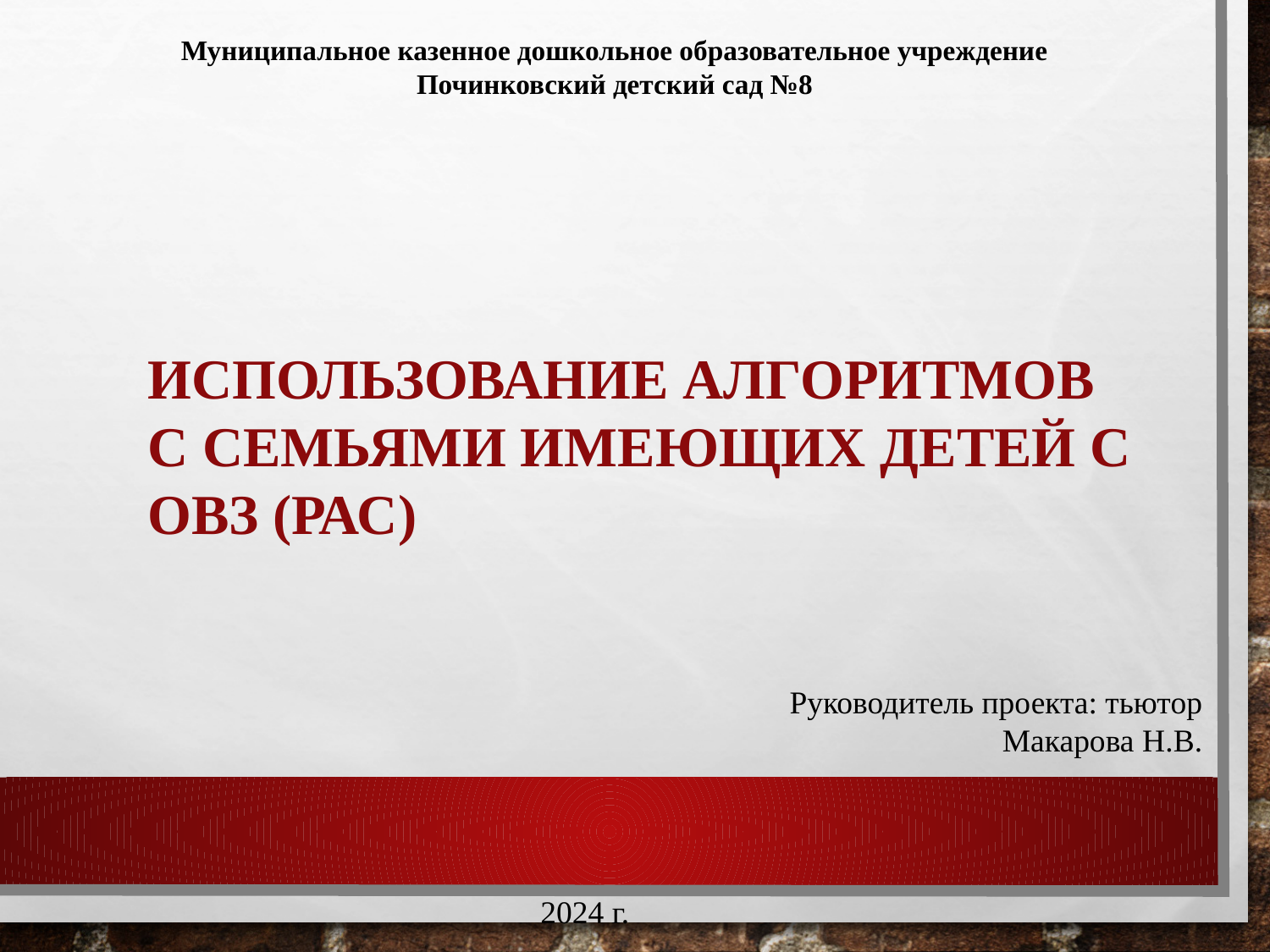

Муниципальное казенное дошкольное образовательное учреждение
Починковский детский сад №8
ИСПОЛЬЗОВАНИЕ АЛГОРИТМОВ С СЕМЬЯМИ ИМЕЮЩИХ ДЕТЕЙ С ОВЗ (РАС)
Руководитель проекта: тьютор
Макарова Н.В.
2024 г.